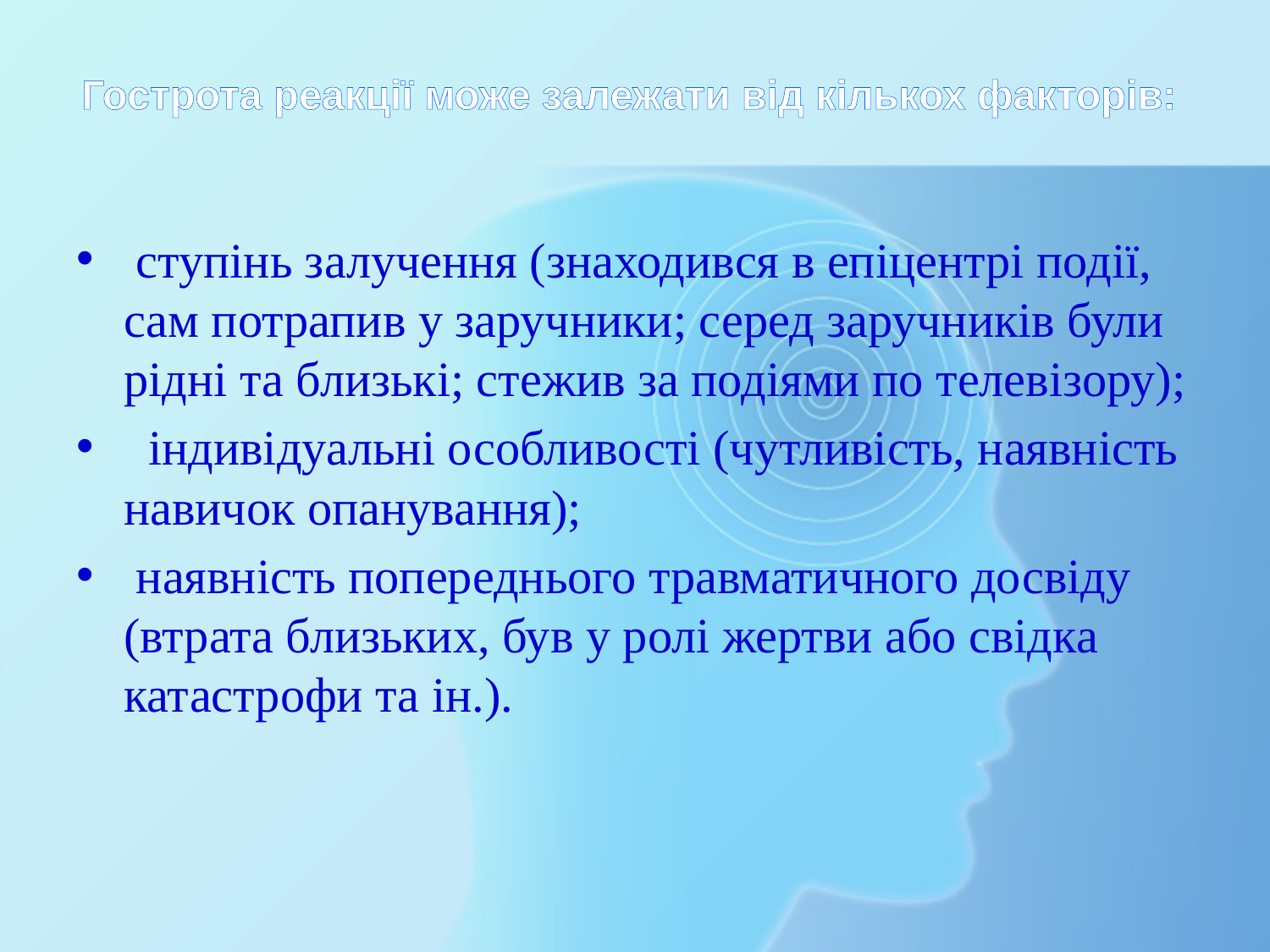

# Гострота реакції може залежати від кількох факторів:
 ступінь залучення (знаходився в епіцентрі події, сам потрапив у заручники; серед заручників були рідні та близькі; стежив за подіями по телевізору);
  індивідуальні особливості (чутливість, наявність навичок опанування);
 наявність попереднього травматичного досвіду (втрата близьких, був у ролі жертви або свідка катастрофи та ін.).